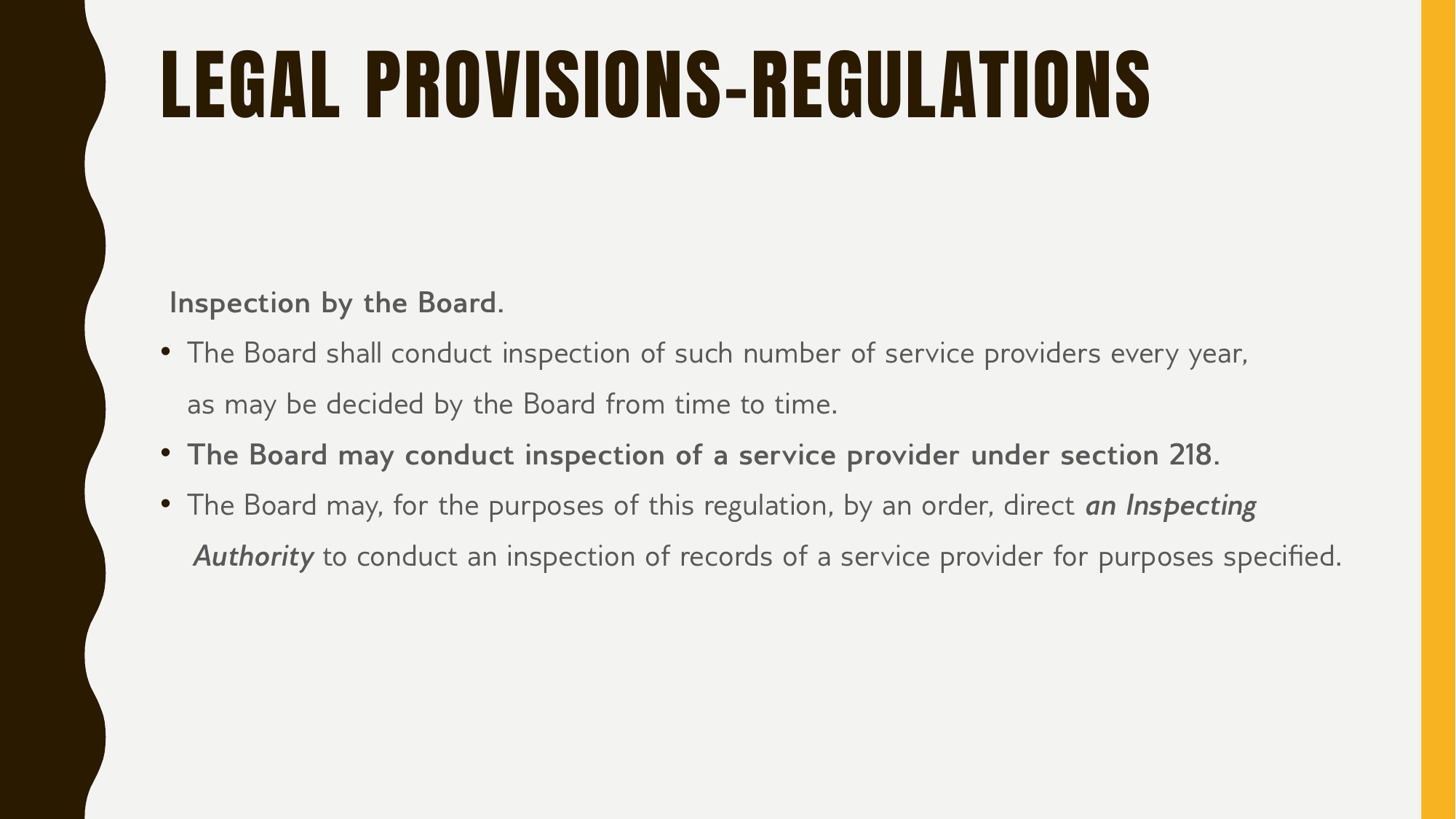

# LEGAL PROVISIONS-REGULATIONS
 Inspection by the Board.
The Board shall conduct inspection of such number of service providers every year,
   as may be decided by the Board from time to time.
The Board may conduct inspection of a service provider under section 218.
The Board may, for the purposes of this regulation, by an order, direct an Inspecting
Authority to conduct an inspection of records of a service provider for purposes specified.